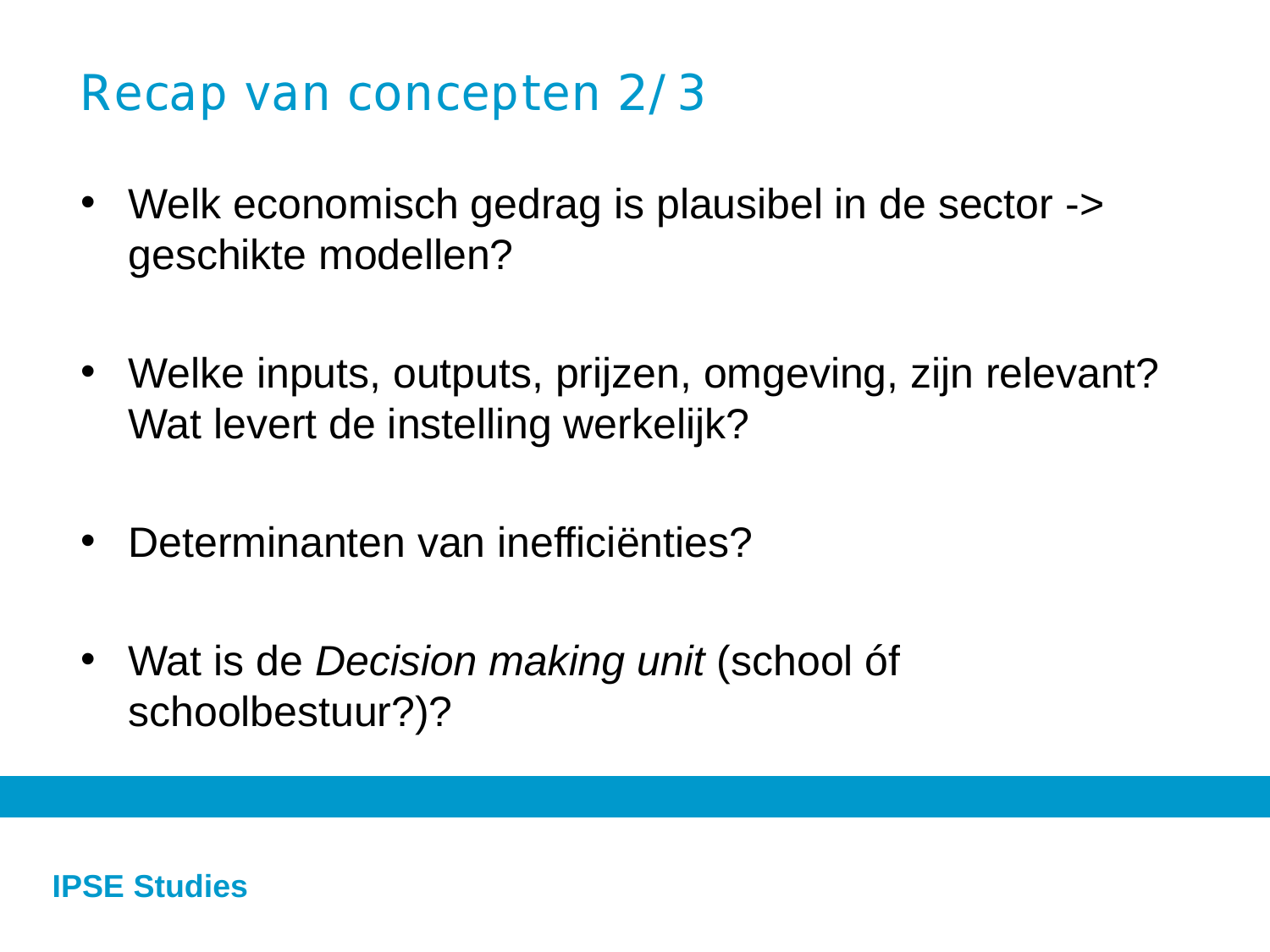

# Recap van concepten 2/3
Welk economisch gedrag is plausibel in de sector -> geschikte modellen?

Welke inputs, outputs, prijzen, omgeving, zijn relevant? Wat levert de instelling werkelijk?

Determinanten van inefficiënties?

Wat is de Decision making unit (school óf schoolbestuur?)?